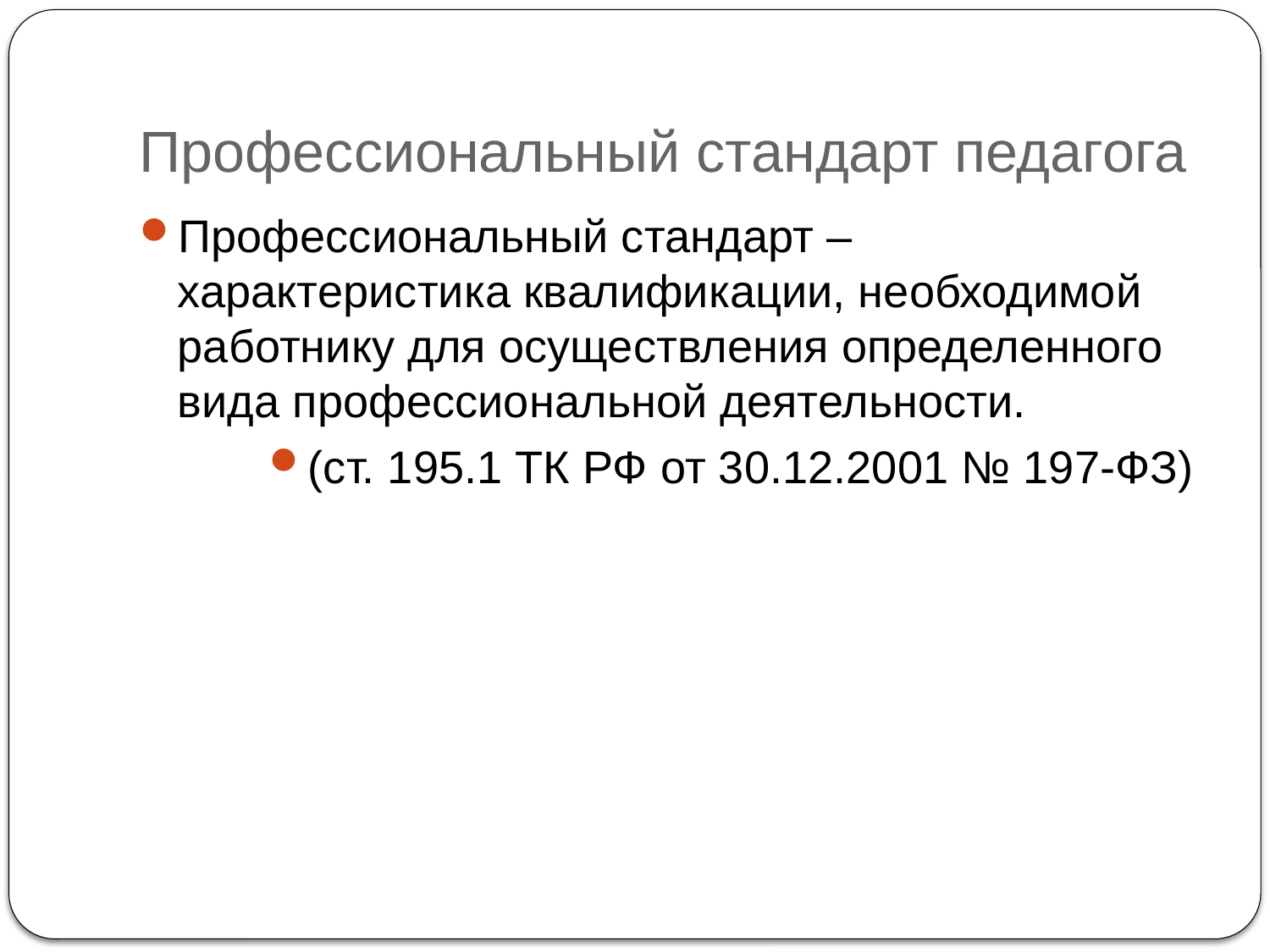

# Профессиональный стандарт педагога
Профессиональный стандарт – характеристика квалификации, необходимой работнику для осуществления определенного вида профессиональной деятельности.
(ст. 195.1 ТК РФ от 30.12.2001 № 197-ФЗ)